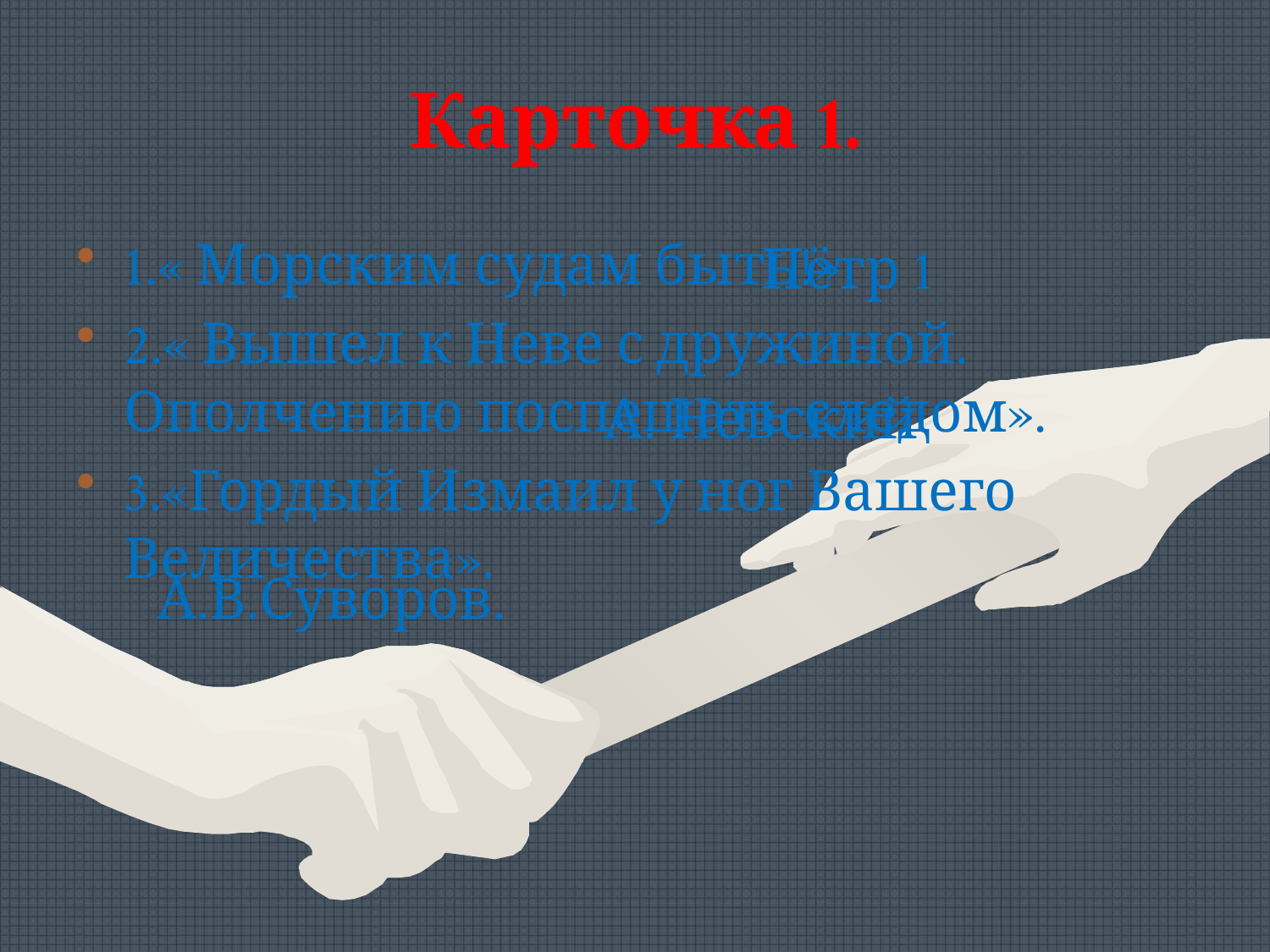

# Карточка 1.
1.« Морским судам быть!»
2.« Вышел к Неве с дружиной. Ополчению поспешать следом».
3.«Гордый Измаил у ног Вашего Величества».

Пётр 1
А. Невский
А.В.Суворов.